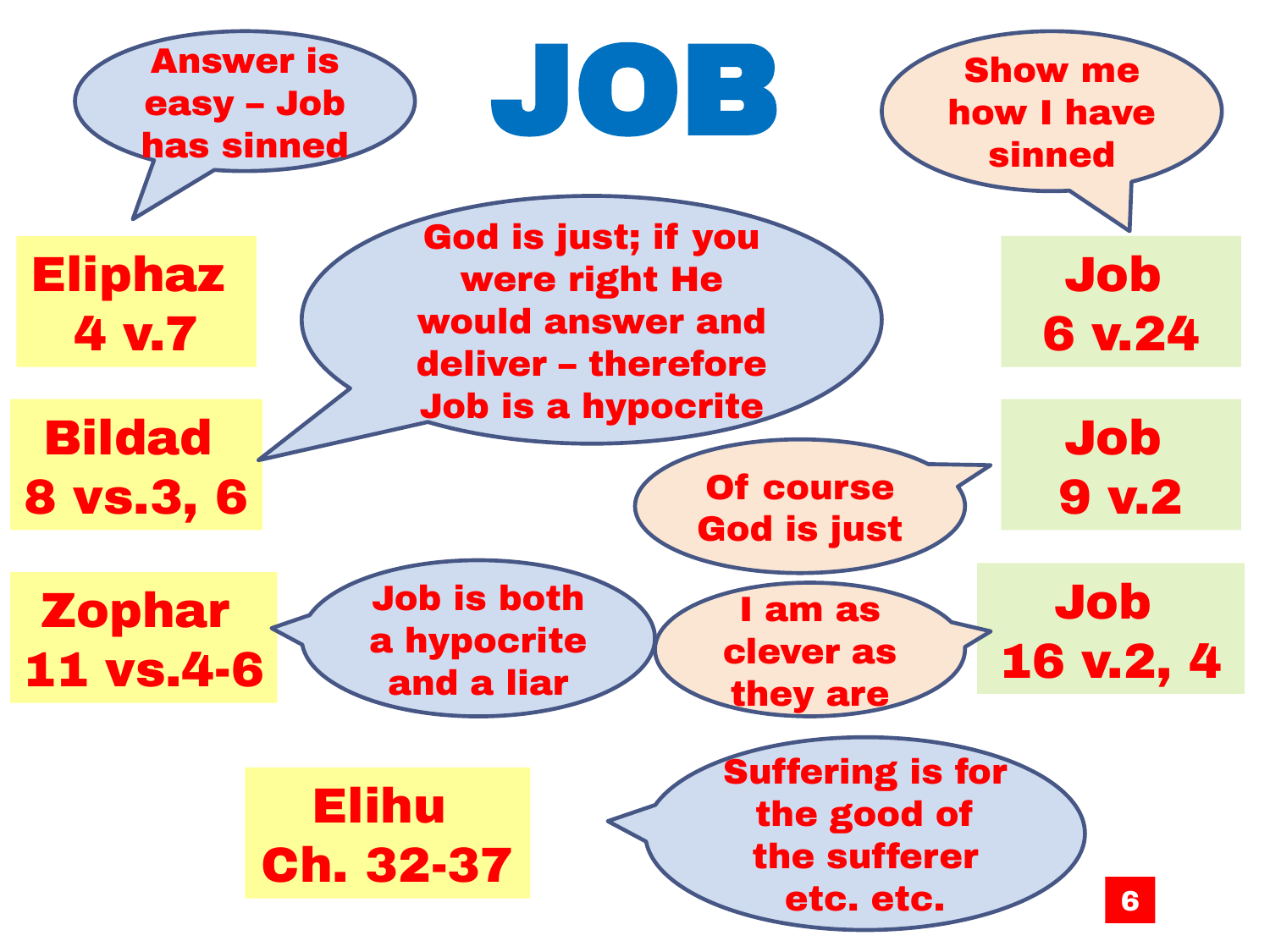

JOB
Answer is easy – Job has sinned
Show me how I have
sinned
God is just; if you were right He would answer and deliver – therefore Job is a hypocrite
Eliphaz
4 v.7
Job
6 v.24
Bildad
8 vs.3, 6
Job
9 v.2
Of course God is just
Job is both a hypocrite and a liar
Job
16 v.2, 4
Zophar
11 vs.4-6
I am as clever as they are
Suffering is for the good of the sufferer
etc. etc.
Elihu
Ch. 32-37
6